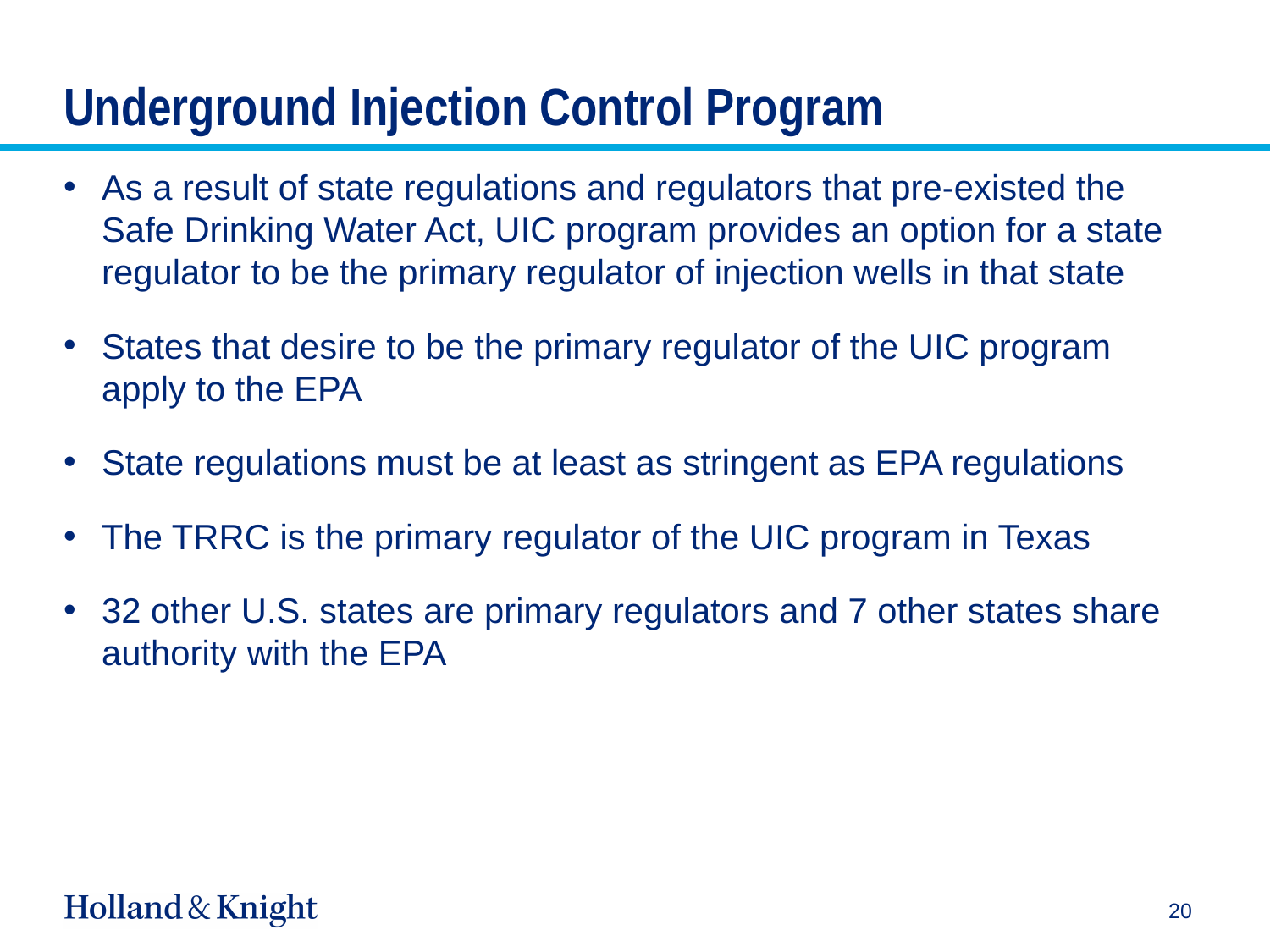

# Underground Injection Control Program
As a result of state regulations and regulators that pre-existed the Safe Drinking Water Act, UIC program provides an option for a state regulator to be the primary regulator of injection wells in that state
States that desire to be the primary regulator of the UIC program apply to the EPA
State regulations must be at least as stringent as EPA regulations
The TRRC is the primary regulator of the UIC program in Texas
32 other U.S. states are primary regulators and 7 other states share authority with the EPA

20